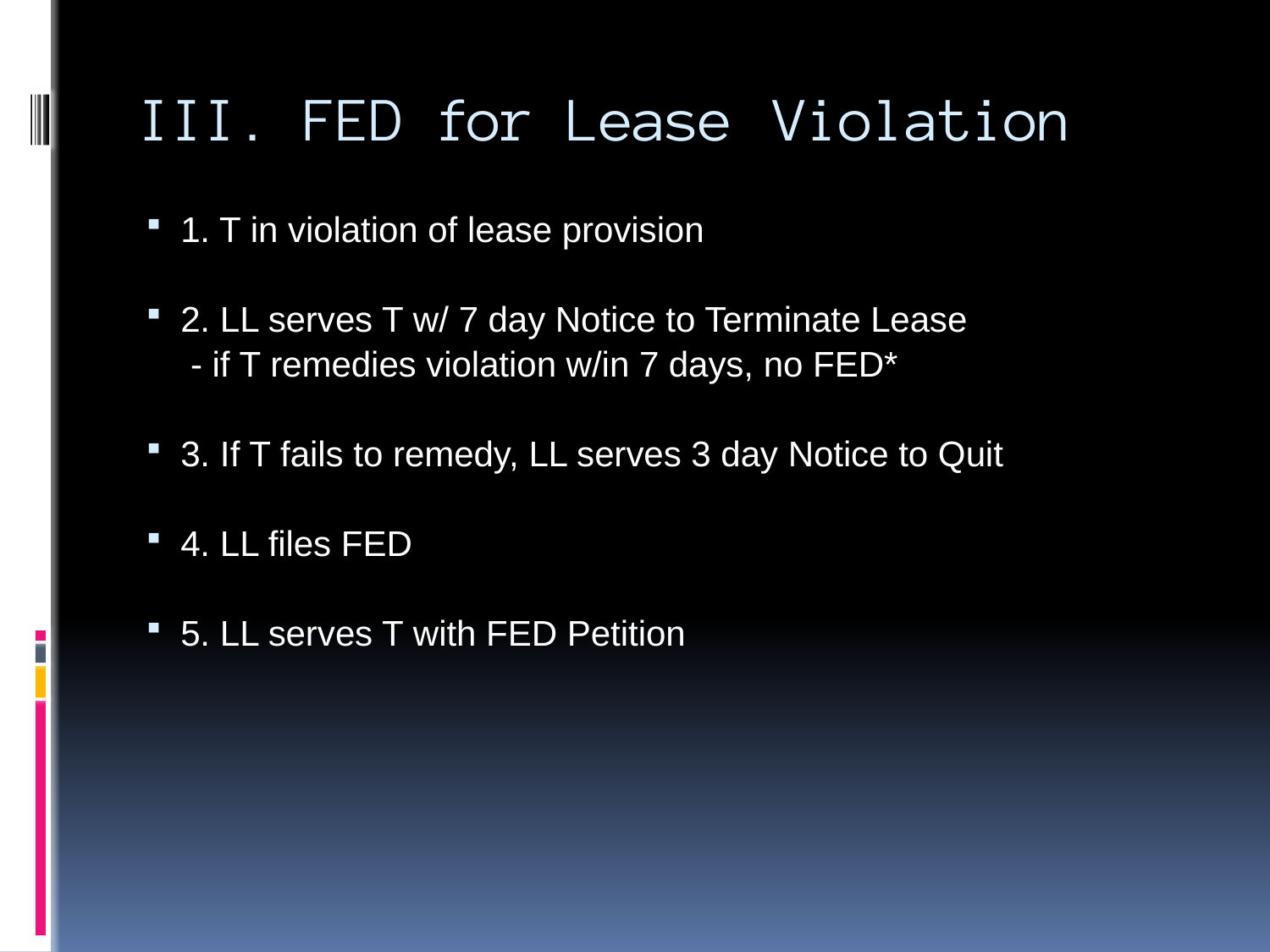

# III. FED for Lease 	Violation
1. T in violation of lease provision

2. LL serves T w/ 7 day Notice to Terminate Lease
		 - if T remedies violation w/in 7 days, no FED*

3. If T fails to remedy, LL serves 3 day Notice to Quit

4. LL files FED

5. LL serves T with FED Petition